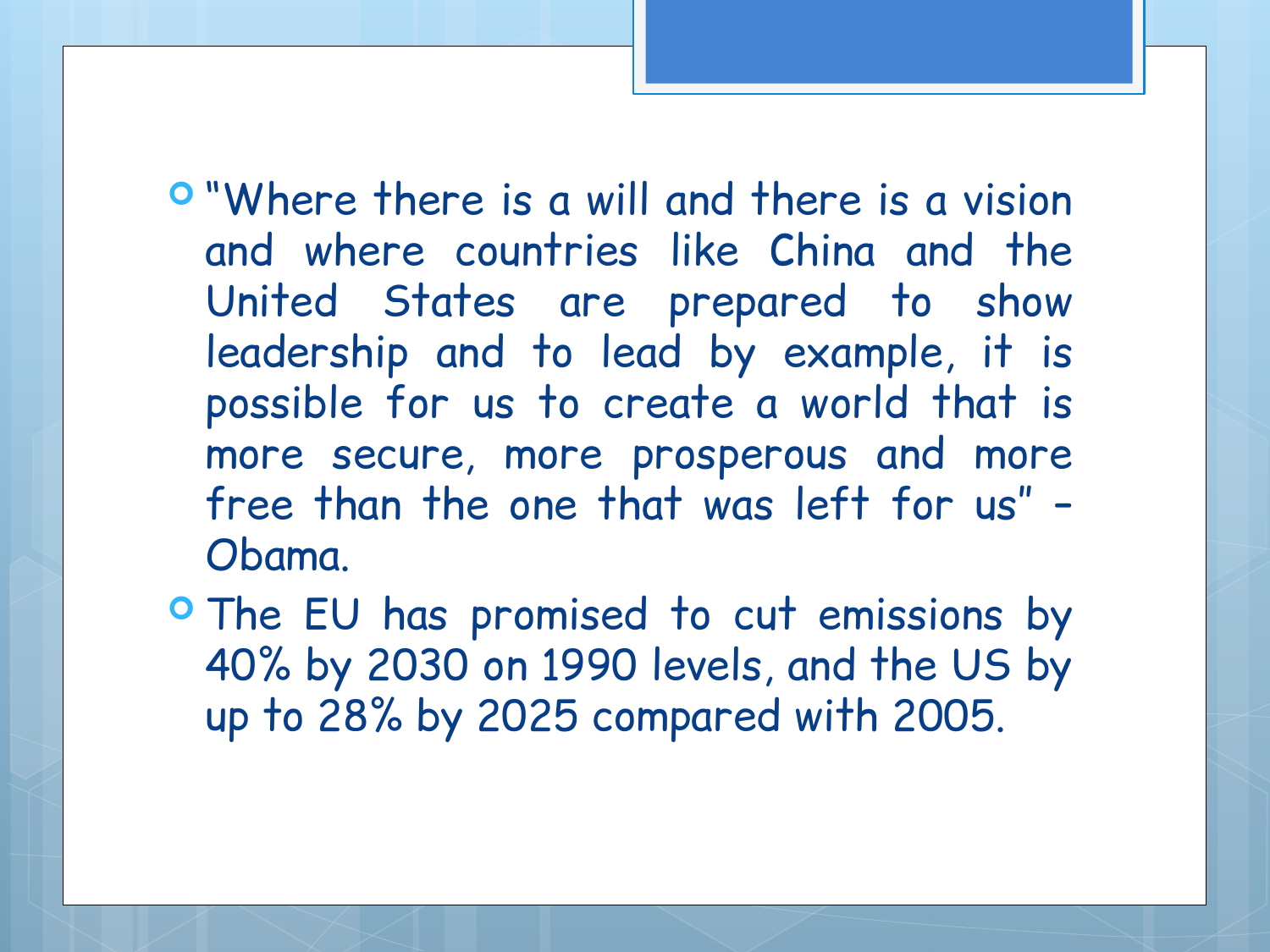

“Where there is a will and there is a vision and where countries like China and the United States are prepared to show leadership and to lead by example, it is possible for us to create a world that is more secure, more prosperous and more free than the one that was left for us” – Obama.
The EU has promised to cut emissions by 40% by 2030 on 1990 levels, and the US by up to 28% by 2025 compared with 2005.